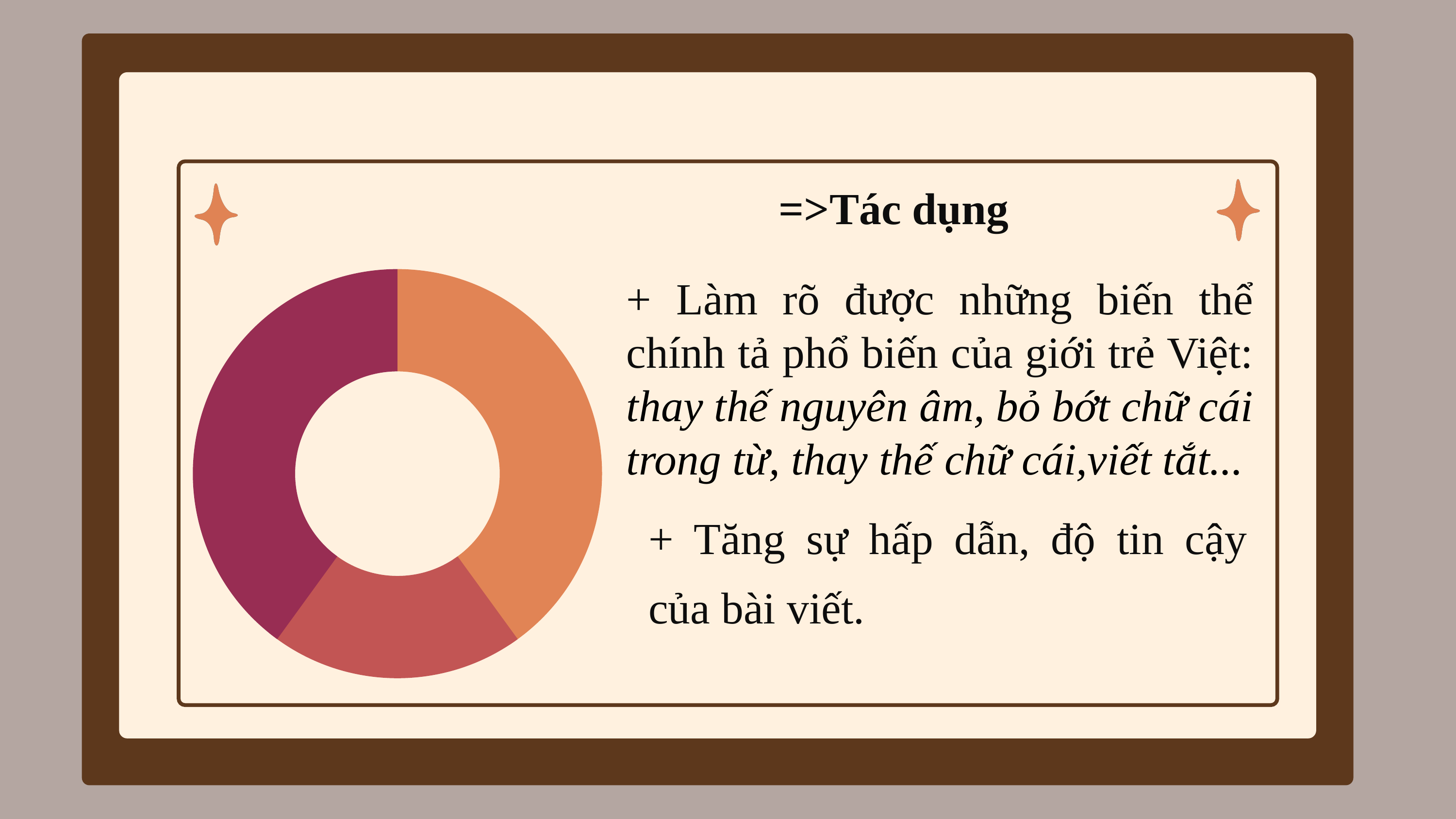

=>Tác dụng

+ Làm rõ được những biến thể chính tả phổ biến của giới trẻ Việt: thay thế nguyên âm, bỏ bớt chữ cái trong từ, thay thế chữ cái,viết tắt...

+ Tăng sự hấp dẫn, độ tin cậy của bài viết.